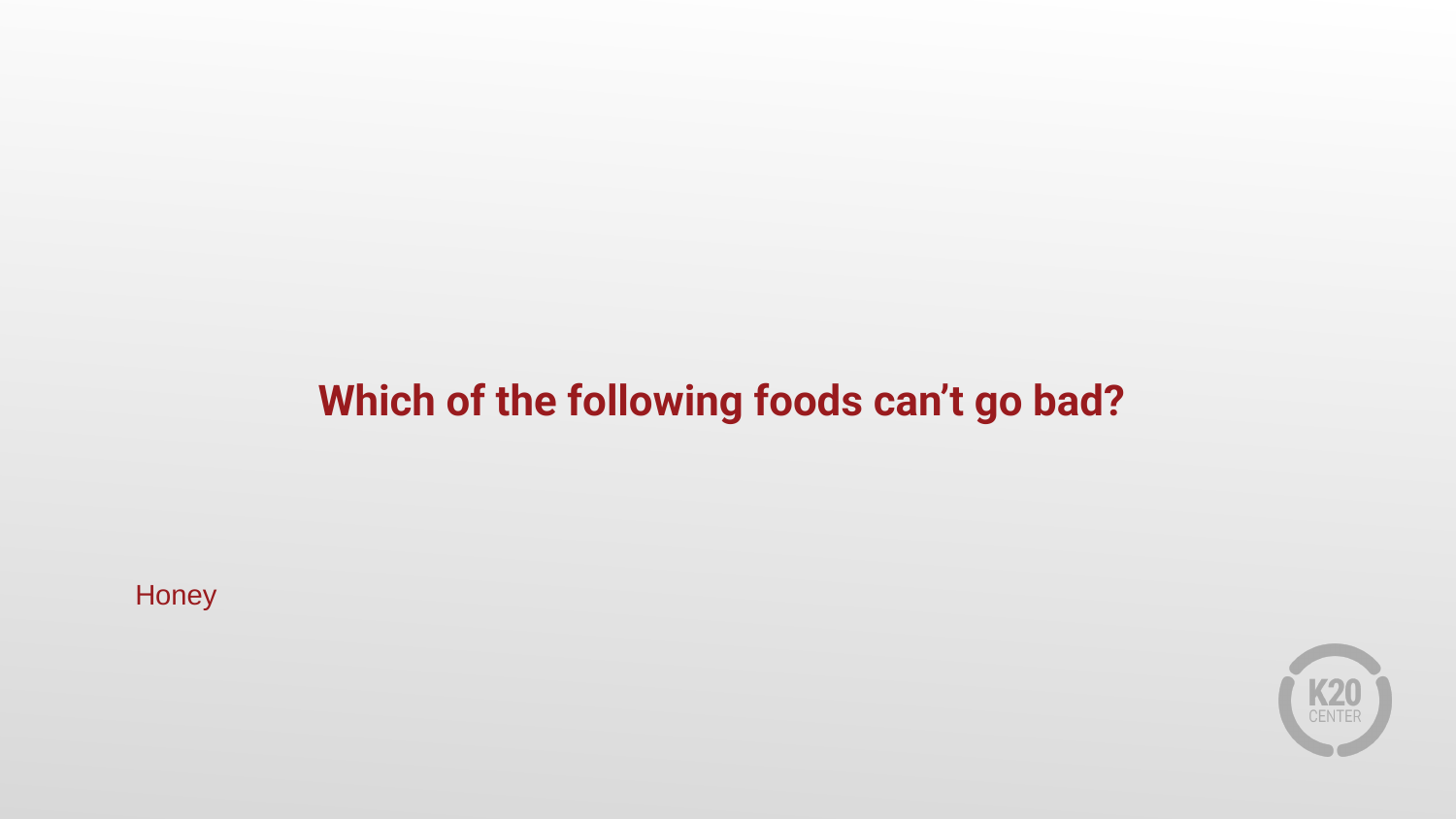

Which of the following foods can’t go bad?
Honey